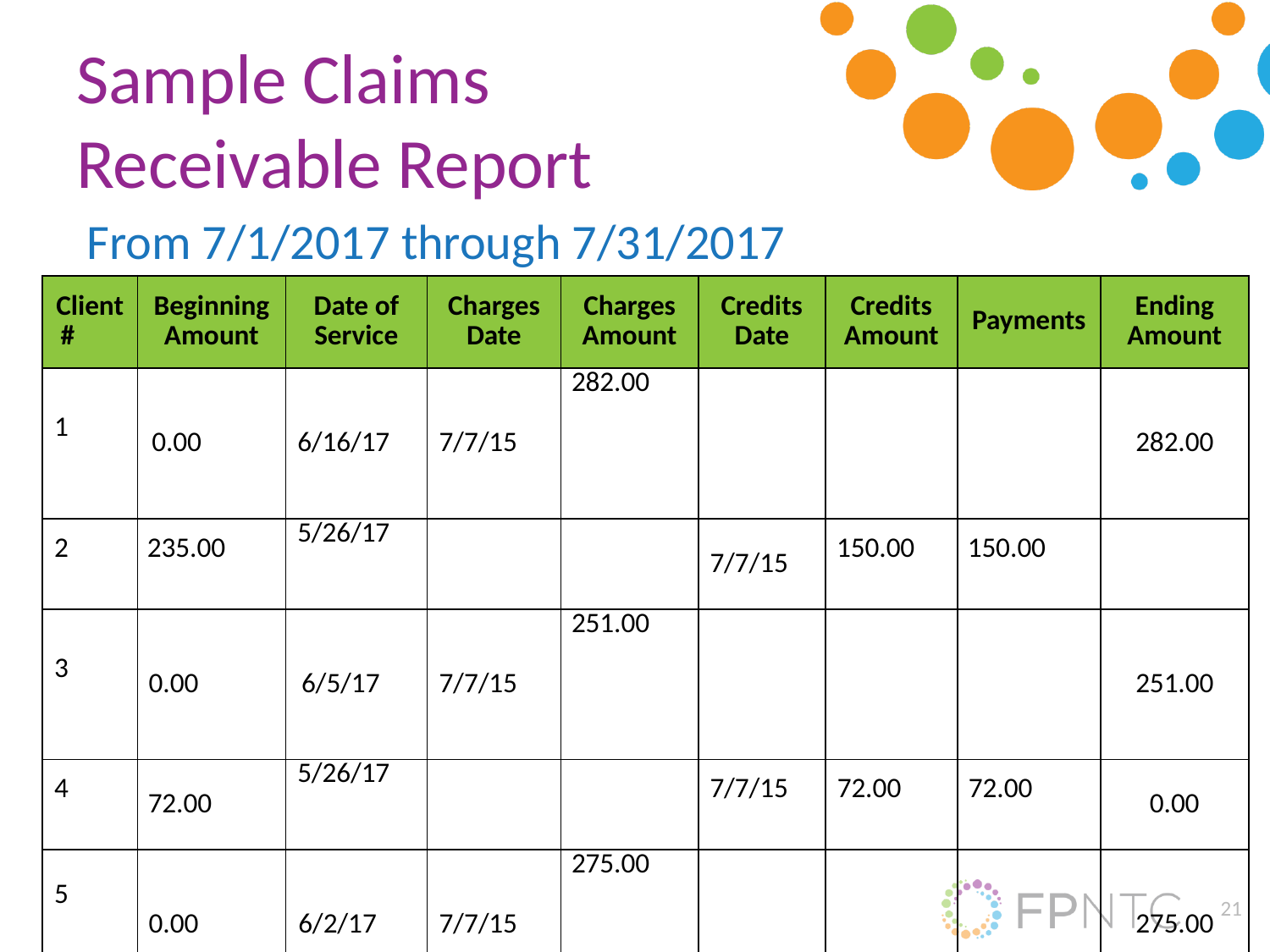

# Sample Claims Receivable Report
From 7/1/2017 through 7/31/2017
| Client # | Beginning Amount | Date of Service | Charges Date | Charges Amount | Credits Date | Credits Amount | Payments | Ending Amount |
| --- | --- | --- | --- | --- | --- | --- | --- | --- |
| 1 | 0.00 | 6/16/17 | 7/7/15 | 282.00 |  |  |  | 282.00 |
| 2 | 235.00 | 5/26/17 |  |  | 7/7/15 | 150.00 | 150.00 |  |
| 3 | 0.00 | 6/5/17 | 7/7/15 | 251.00 |  |  |  | 251.00 |
| 4 | 72.00 | 5/26/17 |  |  | 7/7/15 | 72.00 | 72.00 | 0.00 |
| 5 | 0.00 | 6/2/17 | 7/7/15 | 275.00 |  |  |  | 275.00 |
| 6 | 0.00 | 6/2/17 | 7/7/15 | 72.00 |  |  |  | 72.00 |
| 7 | 250.00 | 1/13/17 |  |  |  |  |  | 250.00 |
| 8 | 72.00 | 6/12/17 |  |  | 7/7/15 | 47.00 | 47.00 | 0.00 |
| 9 | 72.00 | 6/9/17 |  |  | 7/7/15 | 72.00 | 72.00 | 0.00 |
| 10 | 72.00 | 3/10/17 |  |  |  |  |  | 72.00 |
21